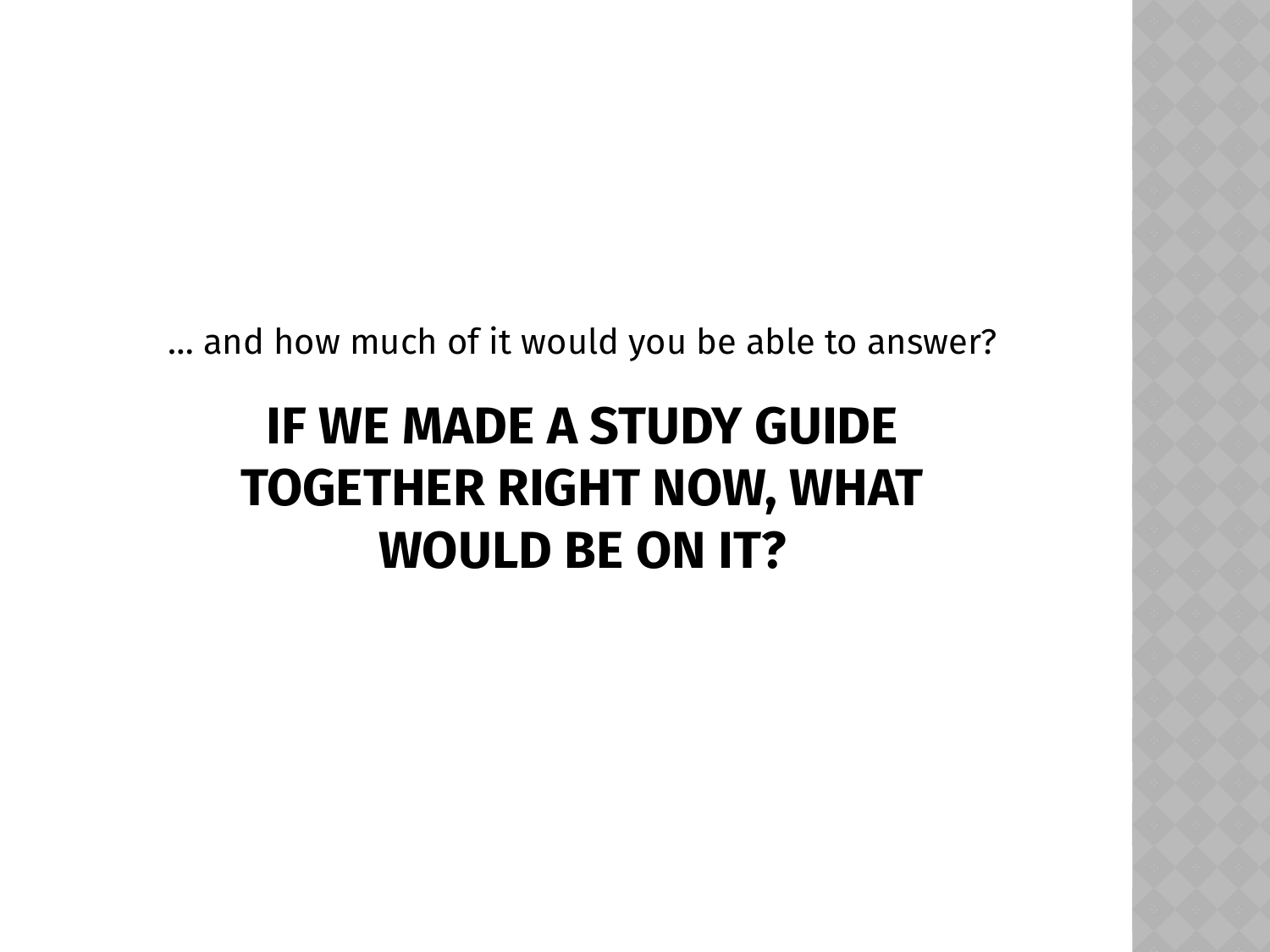

… and how much of it would you be able to answer?
# If we made a study guide together right now, what would be on it?